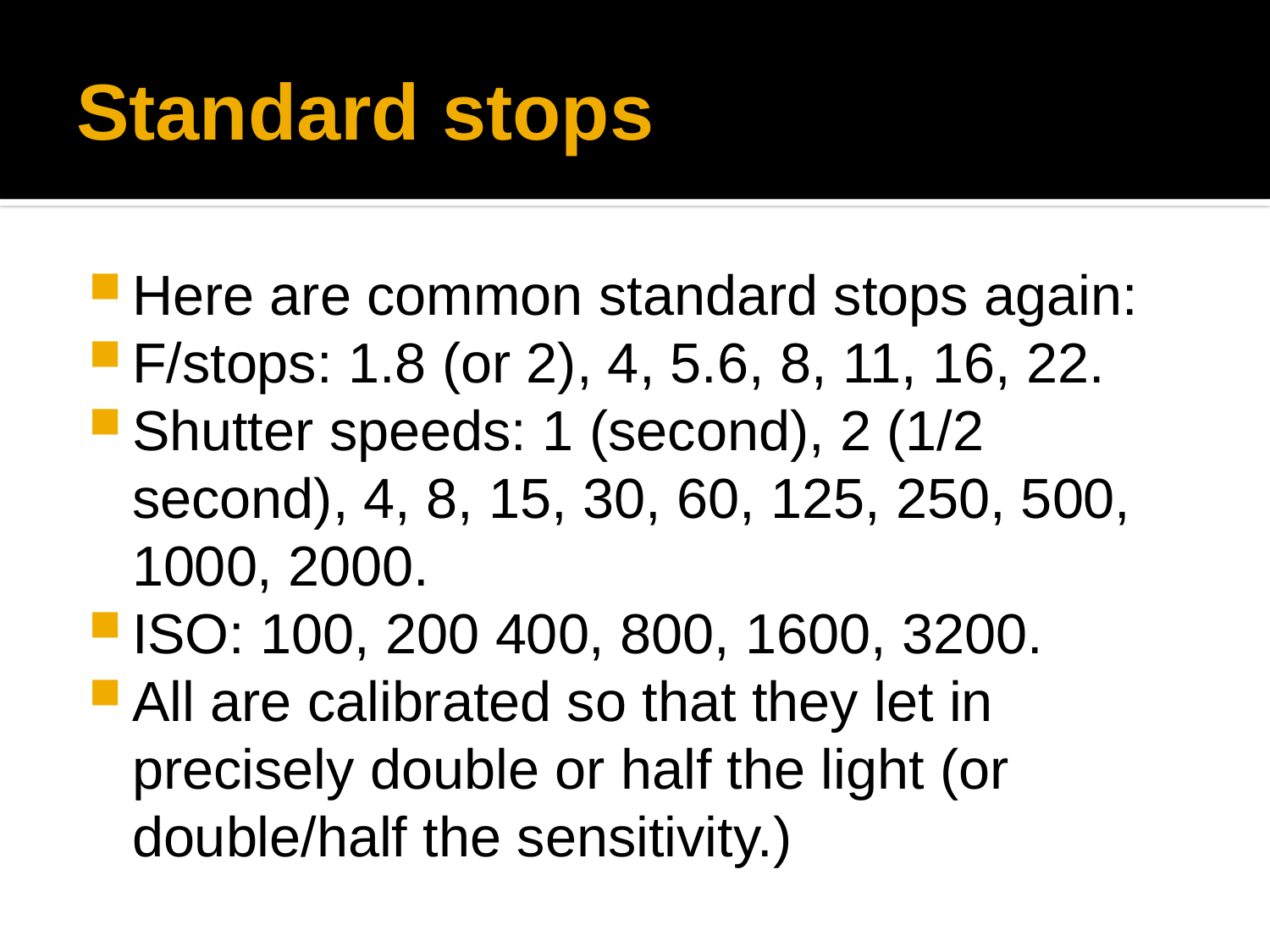

# Standard stops
Here are common standard stops again:
F/stops: 1.8 (or 2), 4, 5.6, 8, 11, 16, 22.
Shutter speeds: 1 (second), 2 (1/2 second), 4, 8, 15, 30, 60, 125, 250, 500, 1000, 2000.
ISO: 100, 200 400, 800, 1600, 3200.
All are calibrated so that they let in precisely double or half the light (or double/half the sensitivity.)